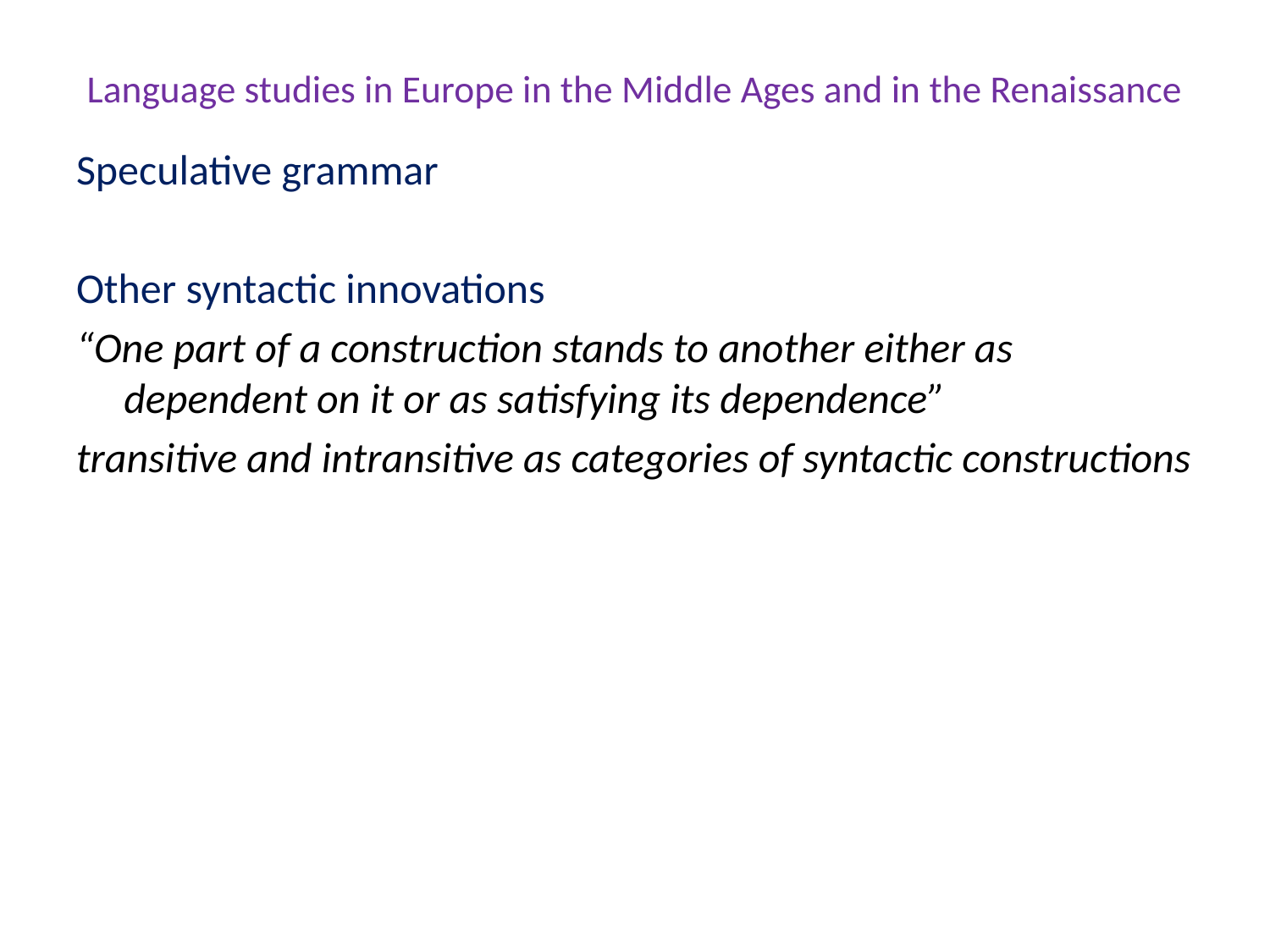

# Language studies in Europe in the Middle Ages and in the Renaissance
Speculative grammar

Other syntactic innovations
“One part of a construction stands to another either as dependent on it or as satisfying its dependence”
transitive and intransitive as categories of syntactic constructions